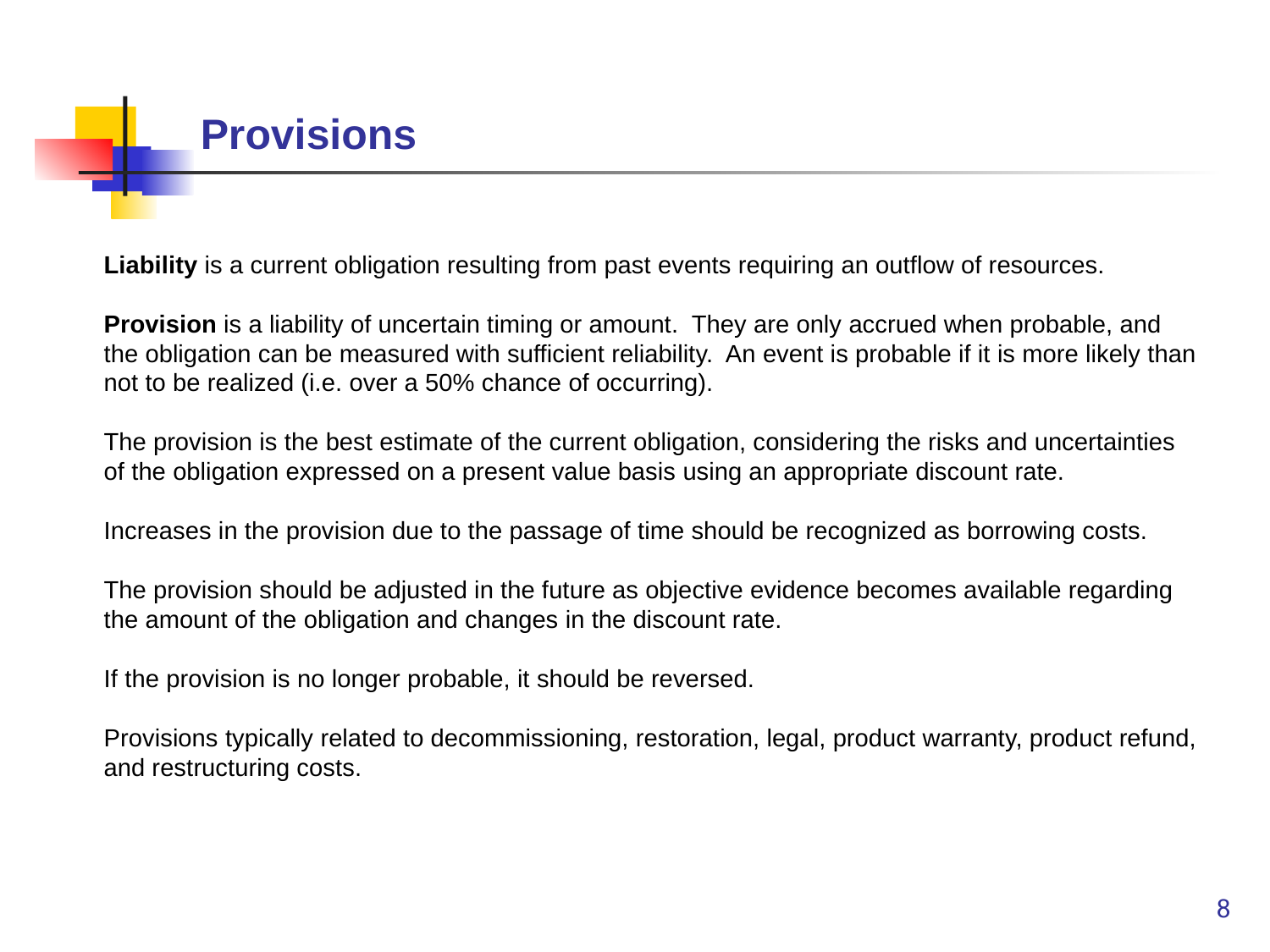

# Provisions
Liability is a current obligation resulting from past events requiring an outflow of resources.

Provision is a liability of uncertain timing or amount.  They are only accrued when probable, and the obligation can be measured with sufficient reliability.  An event is probable if it is more likely than not to be realized (i.e. over a 50% chance of occurring).

The provision is the best estimate of the current obligation, considering the risks and uncertainties of the obligation expressed on a present value basis using an appropriate discount rate.

Increases in the provision due to the passage of time should be recognized as borrowing costs.

The provision should be adjusted in the future as objective evidence becomes available regarding the amount of the obligation and changes in the discount rate.

If the provision is no longer probable, it should be reversed.

Provisions typically related to decommissioning, restoration, legal, product warranty, product refund, and restructuring costs.

8